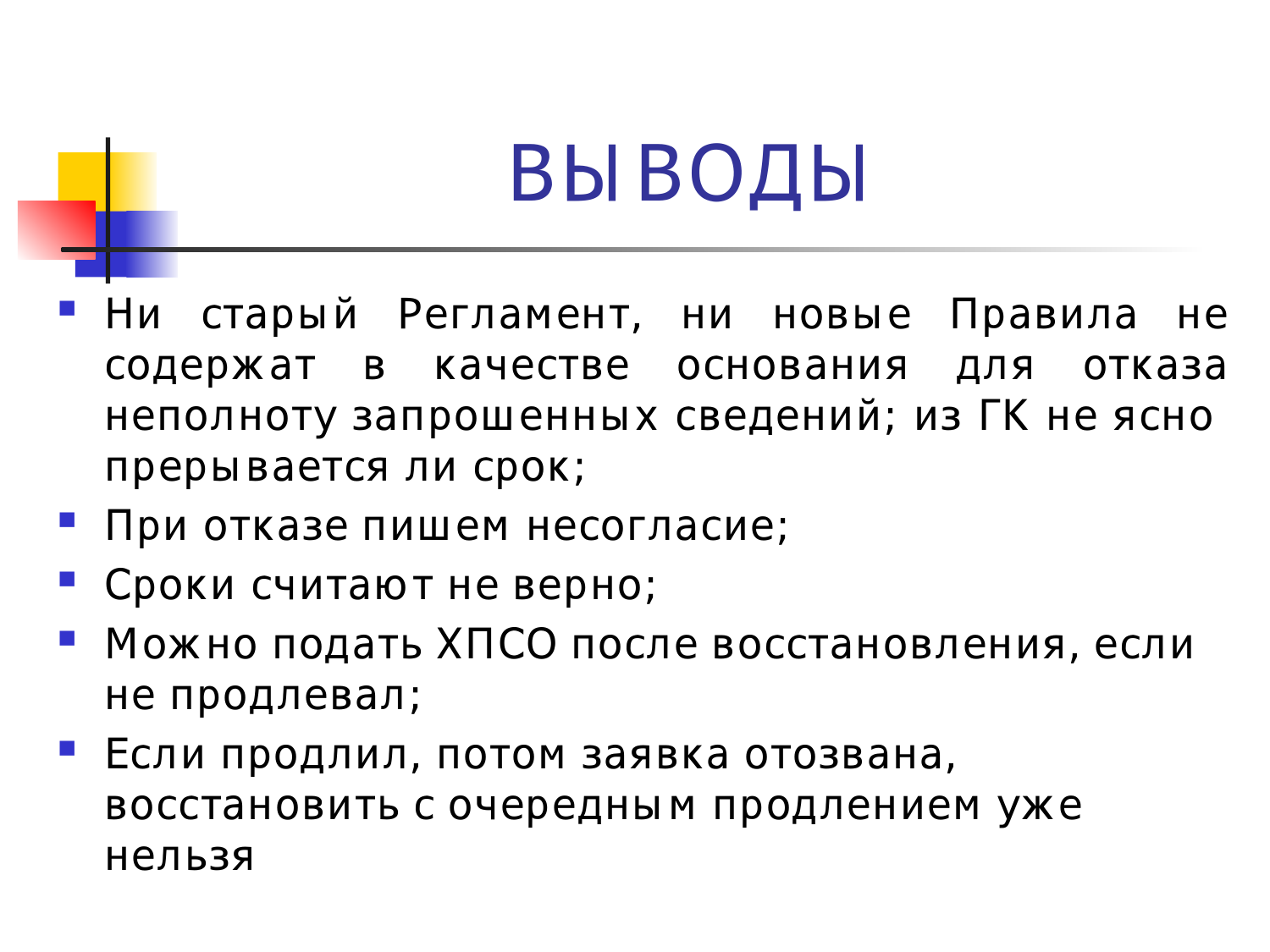

# ВЫВОДЫ
Ни старый Регламент, ни новые Правила не содержат в качестве основания для отказа неполноту запрошенных сведений; из ГК не ясно  прерывается ли срок;
При отказе пишем несогласие;
Сроки считают не верно;
Можно подать ХПСО после восстановления, если не продлевал;
Если продлил, потом заявка отозвана, восстановить с очередным продлением уже нельзя